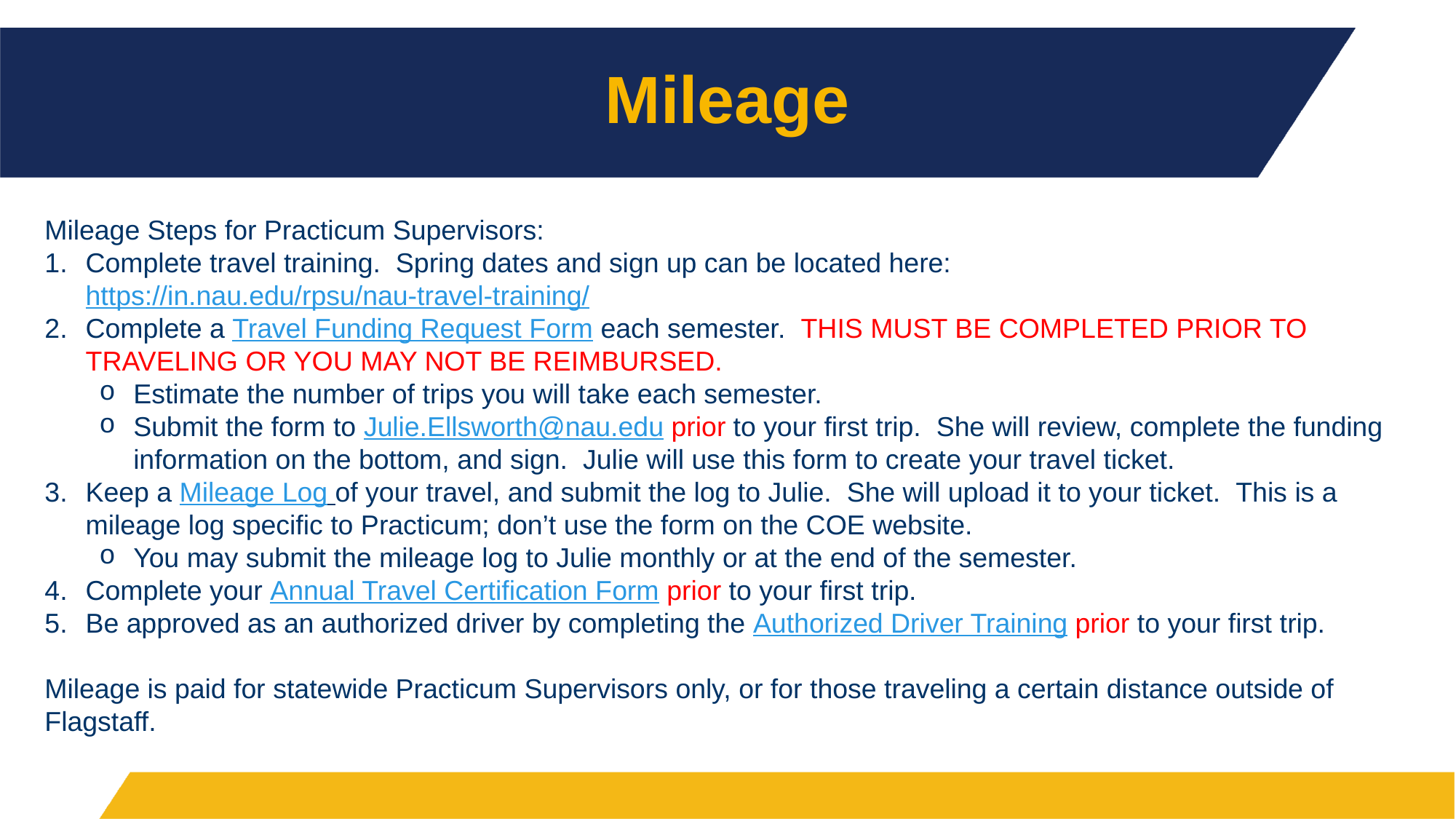

# Mileage
Mileage Steps for Practicum Supervisors:
Complete travel training.  Spring dates and sign up can be located here:  https://in.nau.edu/rpsu/nau-travel-training/
Complete a Travel Funding Request Form each semester.  THIS MUST BE COMPLETED PRIOR TO TRAVELING OR YOU MAY NOT BE REIMBURSED.
Estimate the number of trips you will take each semester.
Submit the form to Julie.Ellsworth@nau.edu prior to your first trip.  She will review, complete the funding information on the bottom, and sign.  Julie will use this form to create your travel ticket.
Keep a Mileage Log of your travel, and submit the log to Julie.  She will upload it to your ticket.  This is a mileage log specific to Practicum; don’t use the form on the COE website.
You may submit the mileage log to Julie monthly or at the end of the semester.
Complete your Annual Travel Certification Form prior to your first trip.
Be approved as an authorized driver by completing the Authorized Driver Training prior to your first trip.

Mileage is paid for statewide Practicum Supervisors only, or for those traveling a certain distance outside of Flagstaff.